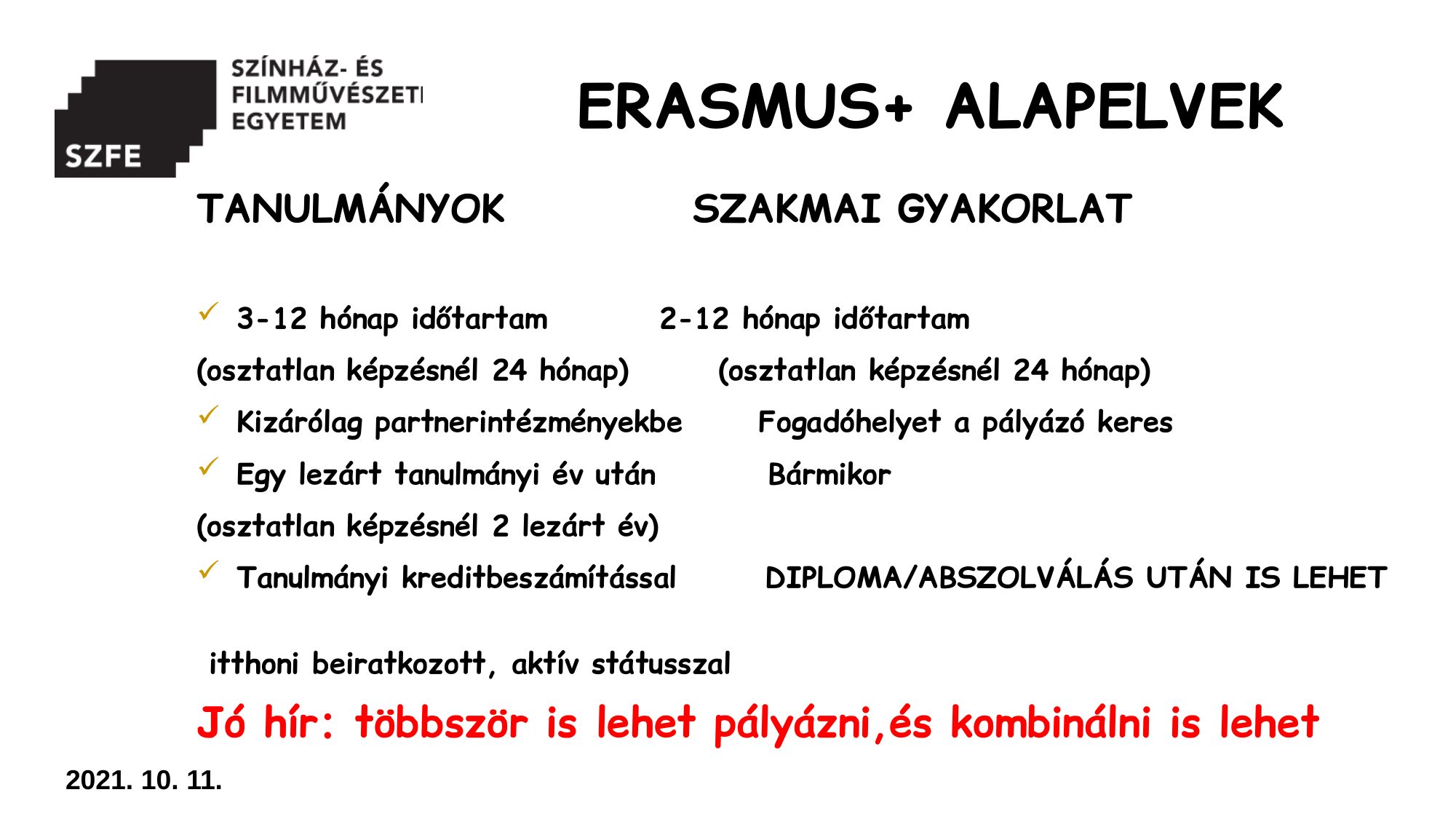

# Erasmus+ Alapelvek
Tanulmányok		   	Szakmai gyakorlat

3-12 hónap időtartam 		  2-12 hónap időtartam
(osztatlan képzésnél 24 hónap) 	  (osztatlan képzésnél 24 hónap)
Kizárólag partnerintézményekbe	  fogadóhelyet a pályázó keres
Egy lezárt tanulmányi év után         Bármikor
(osztatlan képzésnél 2 lezárt év)
Tanulmányi kreditbeszámítással       DIPLOMA/ABSZOLVÁLÁS UTÁN IS LEHET

 itthoni beiratkozott, aktív státusszal
Jó hír: többször is lehet pályázni,és kombinálni is lehet

2021. 10. 11.